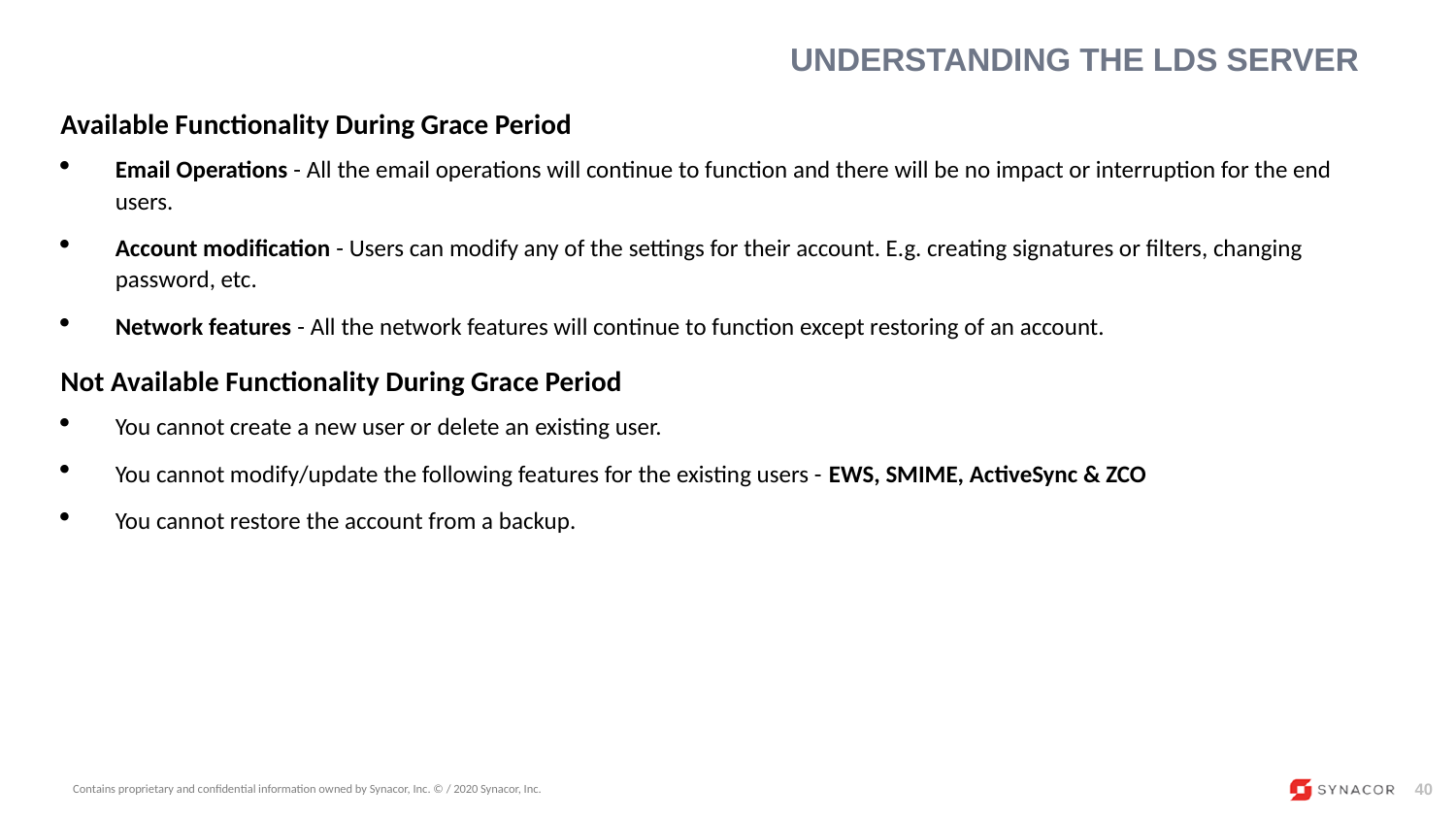

# Understanding the LDS Server
Available Functionality During Grace Period
Email Operations - All the email operations will continue to function and there will be no impact or interruption for the end users.
Account modification - Users can modify any of the settings for their account. E.g. creating signatures or filters, changing password, etc.
Network features - All the network features will continue to function except restoring of an account.
Not Available Functionality During Grace Period
You cannot create a new user or delete an existing user.
You cannot modify/update the following features for the existing users - EWS, SMIME, ActiveSync & ZCO
You cannot restore the account from a backup.